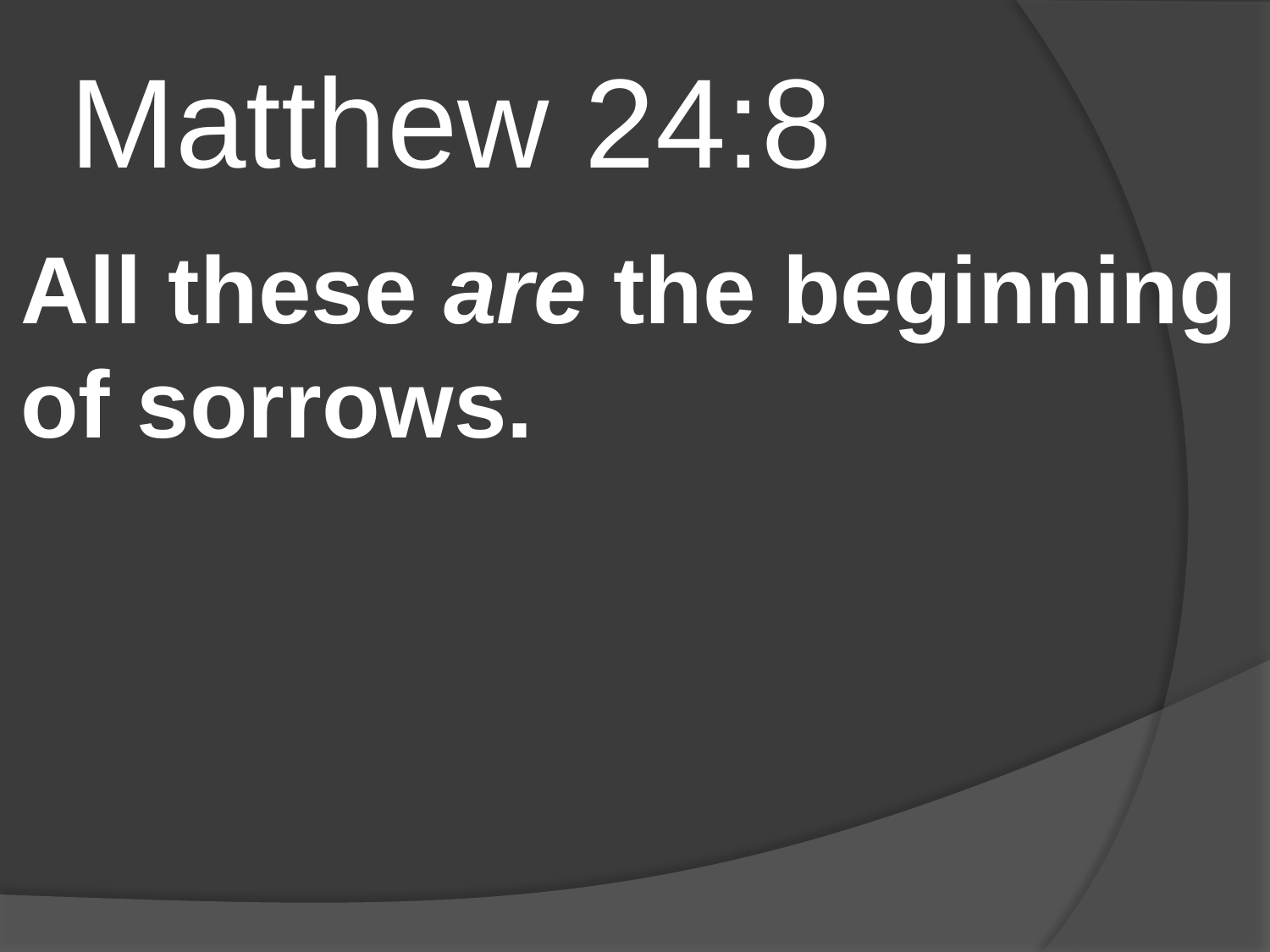

# Matthew 24:8
All these are the beginning of sorrows.